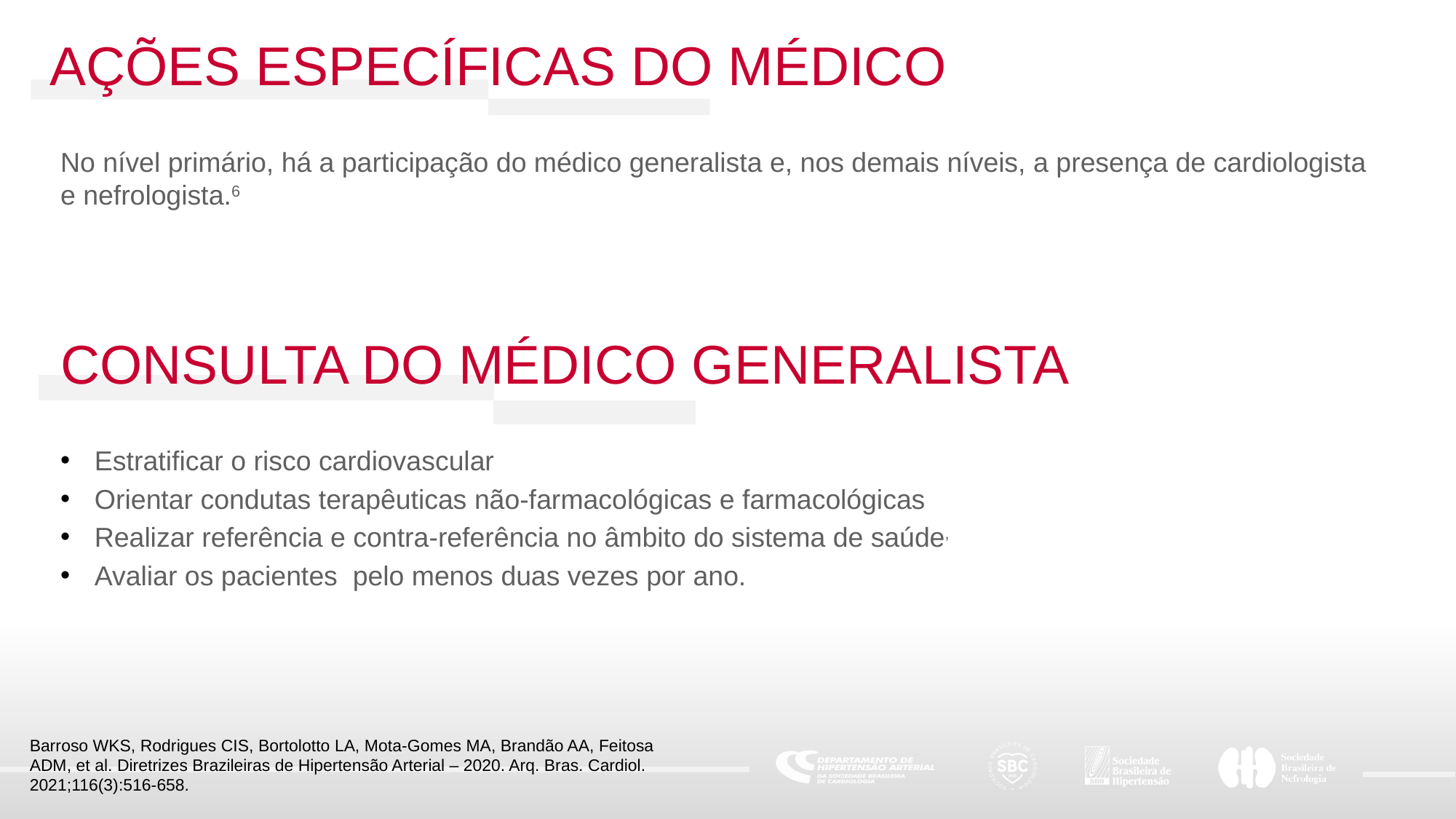

AÇÕES ESPECÍFICAS DO MÉDICO
No nível primário, há a participação do médico generalista e, nos demais níveis, a presença de cardiologista e nefrologista.6

CONSULTA DO MÉDICO GENERALISTA

Estratificar o risco cardiovascular
Orientar condutas terapêuticas não-farmacológicas e farmacológicas
Realizar referência e contra-referência no âmbito do sistema de saúde,
Avaliar os pacientes  pelo menos duas vezes por ano.

Barroso WKS, Rodrigues CIS, Bortolotto LA, Mota-Gomes MA, Brandão AA, Feitosa ADM, et al. Diretrizes Brazileiras de Hipertensão Arterial – 2020. Arq. Bras. Cardiol. 2021;116(3):516-658.